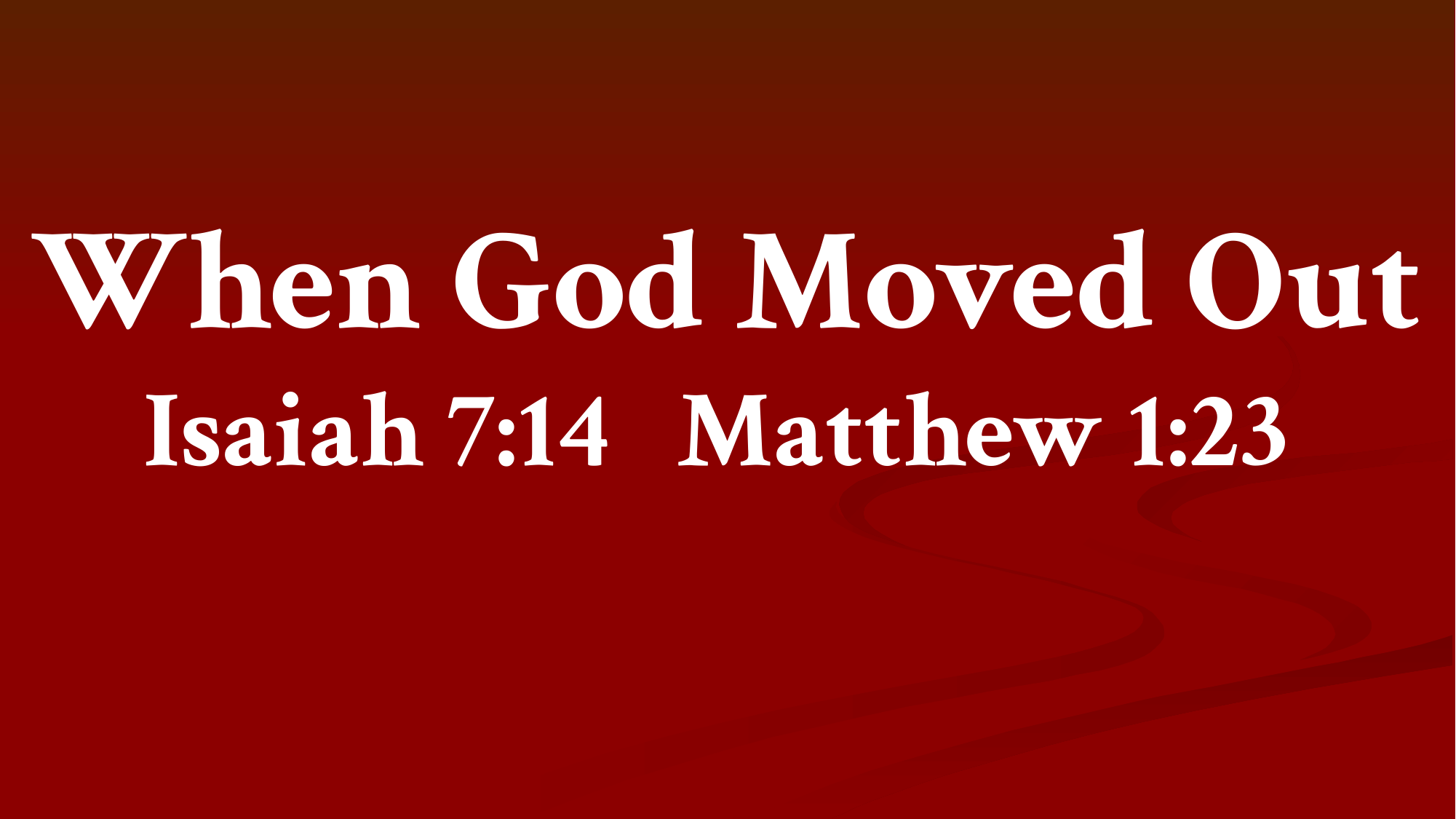

# When God Moved Out Isaiah 7:14   Matthew 1:23